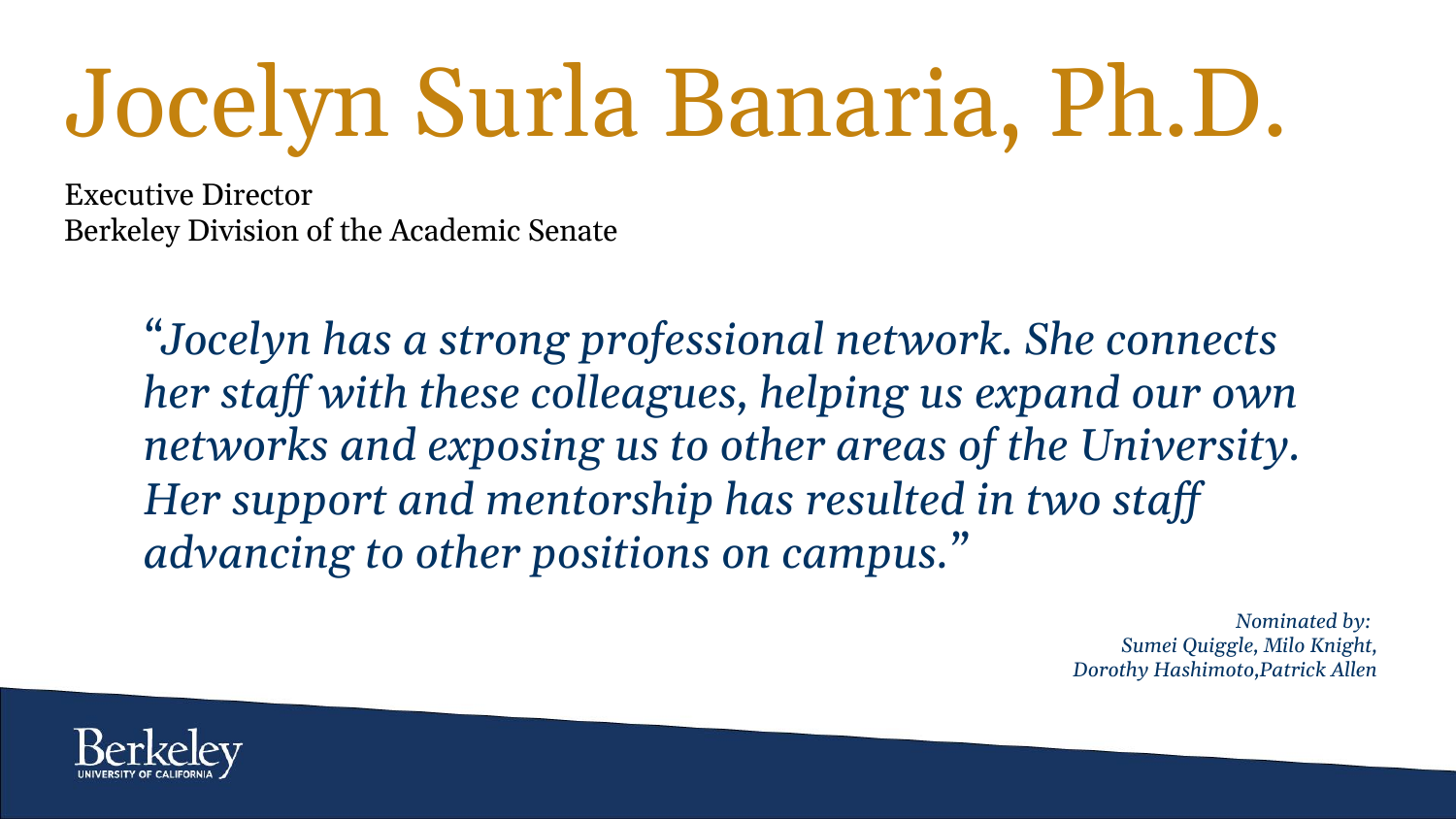

# Jocelyn Surla Banaria, Ph.D.
Executive Director
Berkeley Division of the Academic Senate
“Jocelyn has a strong professional network. She connects her staff with these colleagues, helping us expand our own networks and exposing us to other areas of the University. Her support and mentorship has resulted in two staff advancing to other positions on campus.”
Nominated by:
Sumei Quiggle, Milo Knight, Dorothy Hashimoto,Patrick Allen